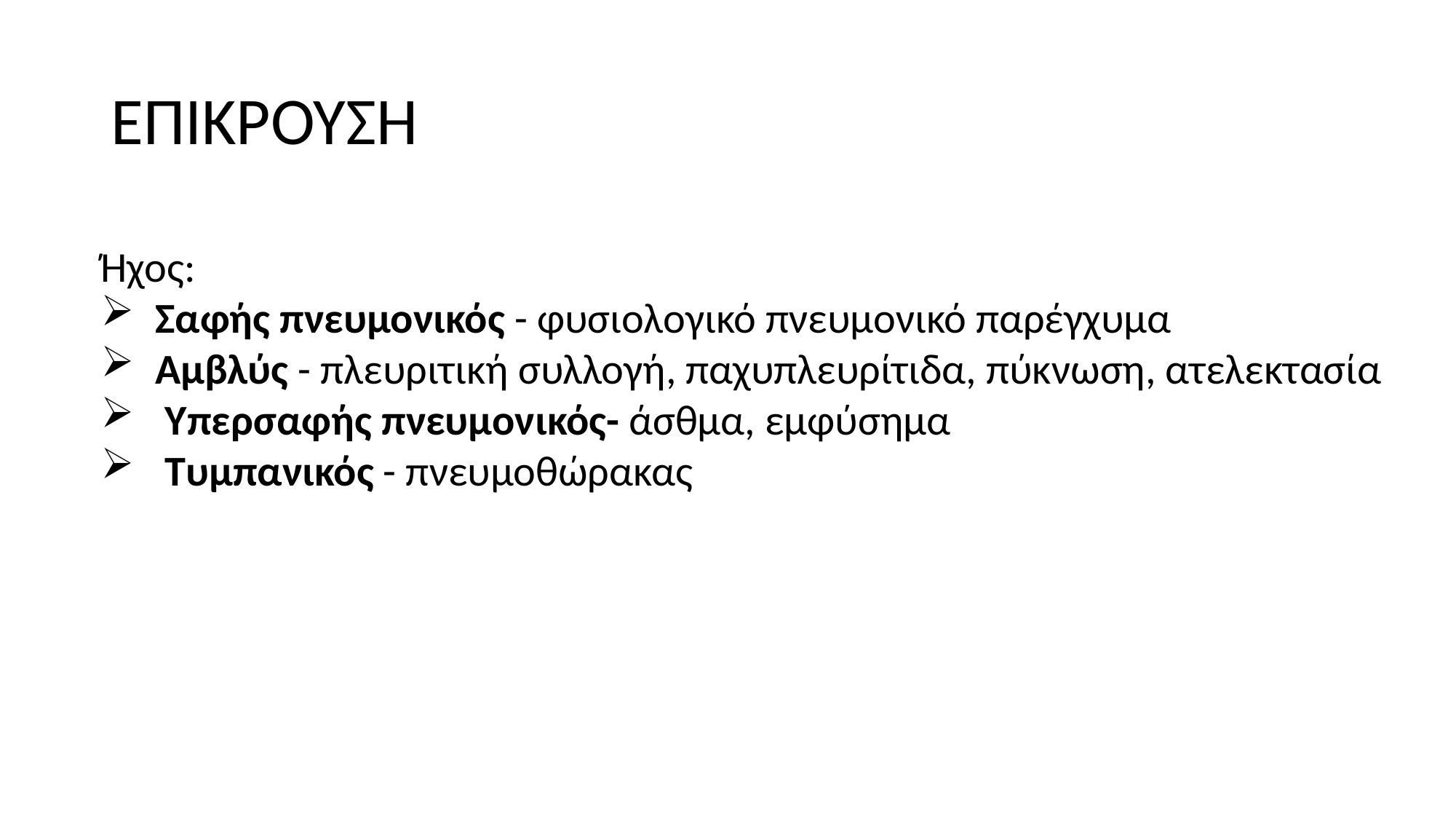

# ΕΠΙΚΡΟΥΣΗ
Ήχος:
Σαφής πνευμονικός - φυσιολογικό πνευμονικό παρέγχυμα
Αμβλύς - πλευριτική συλλογή, παχυπλευρίτιδα, πύκνωση, ατελεκτασία
 Υπερσαφής πνευμονικός- άσθμα, εμφύσημα
 Τυμπανικός - πνευμοθώρακας